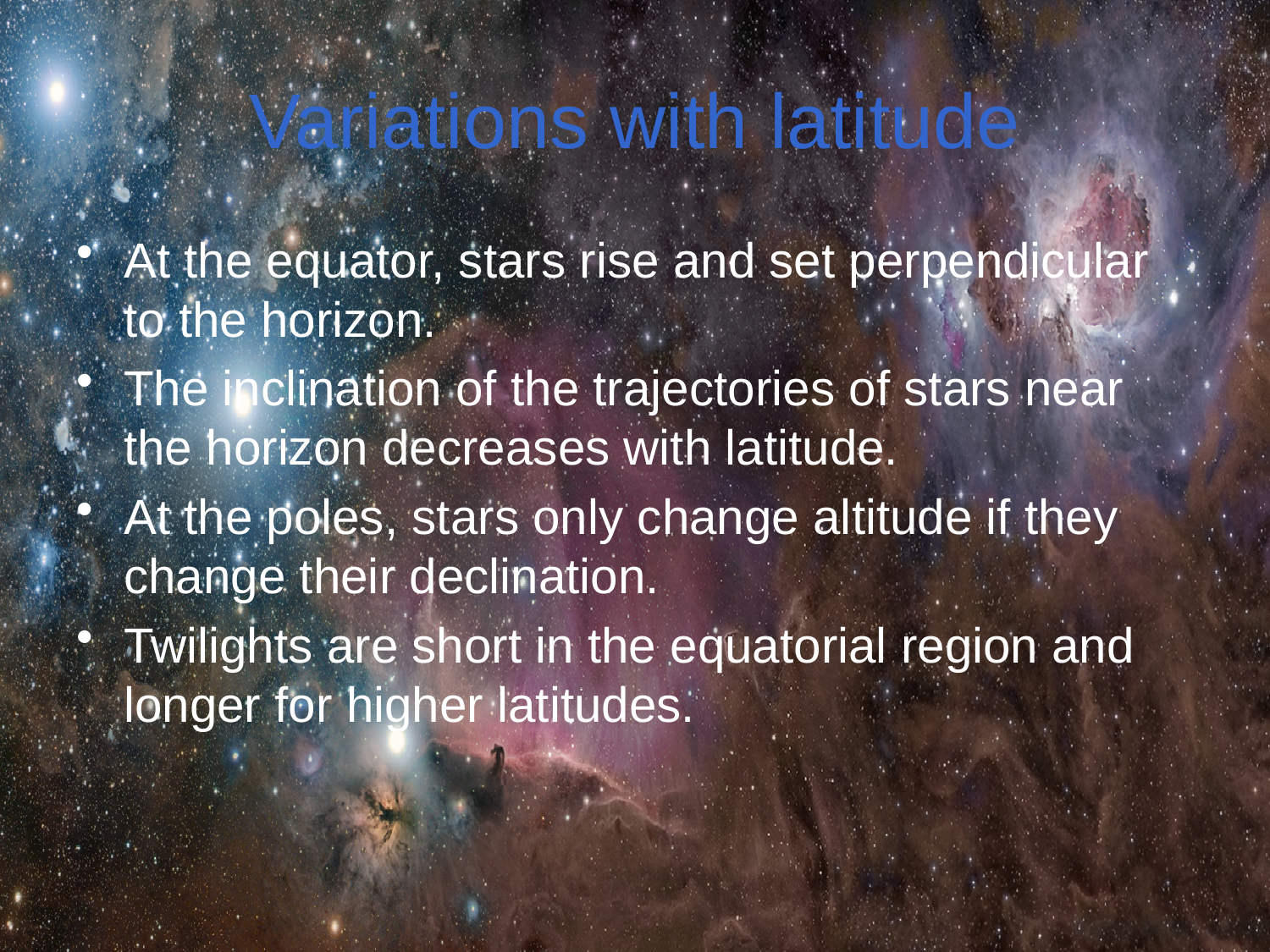

# Variations with latitude
At the equator, stars rise and set perpendicular to the horizon.
The inclination of the trajectories of stars near the horizon decreases with latitude.
At the poles, stars only change altitude if they change their declination.
Twilights are short in the equatorial region and longer for higher latitudes.